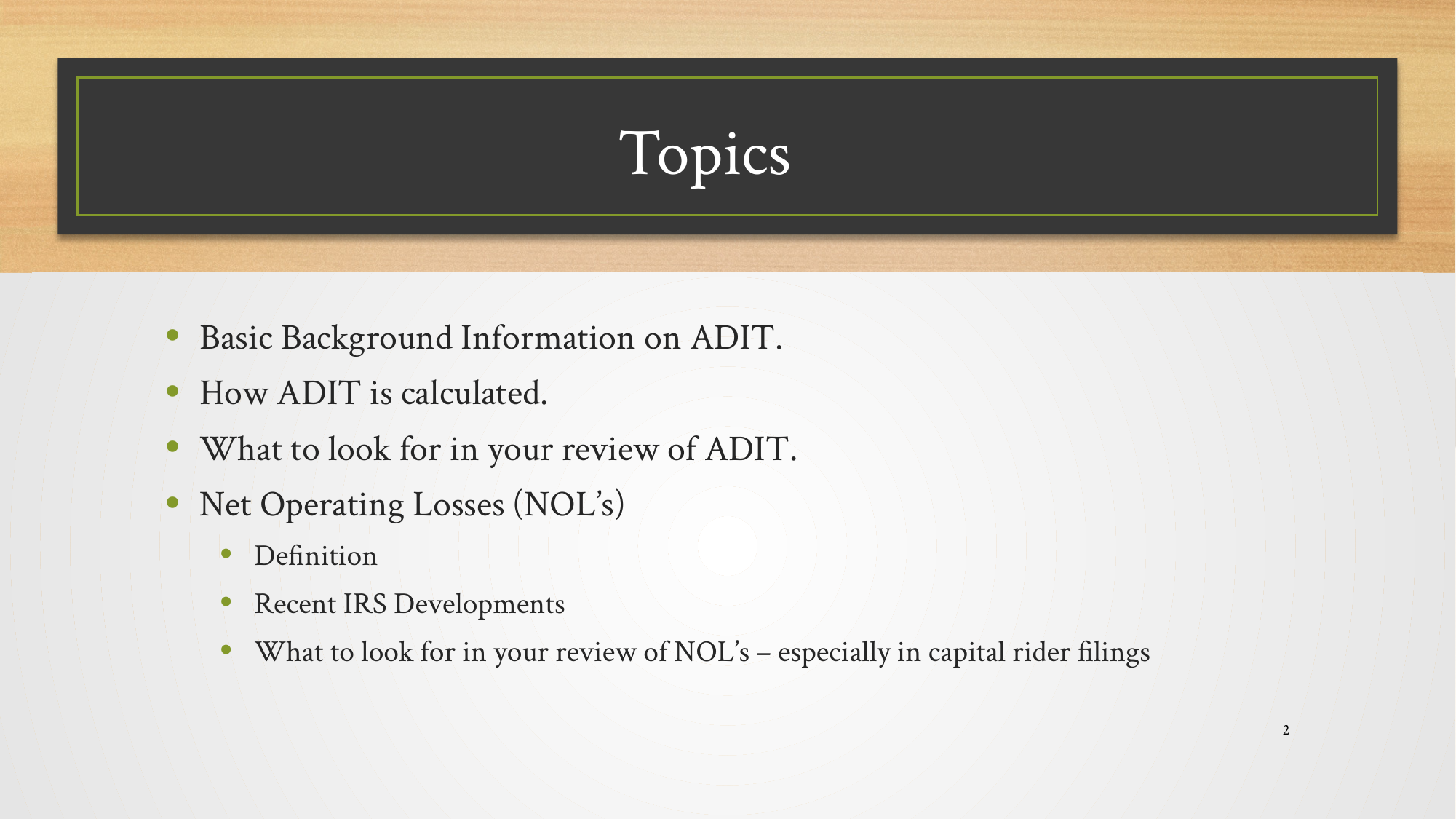

# Topics

Basic Background Information on ADIT.
How ADIT is calculated.
What to look for in your review of ADIT.
Net Operating Losses (NOL’s)
Definition
Recent IRS Developments
What to look for in your review of NOL’s – especially in capital rider filings

2